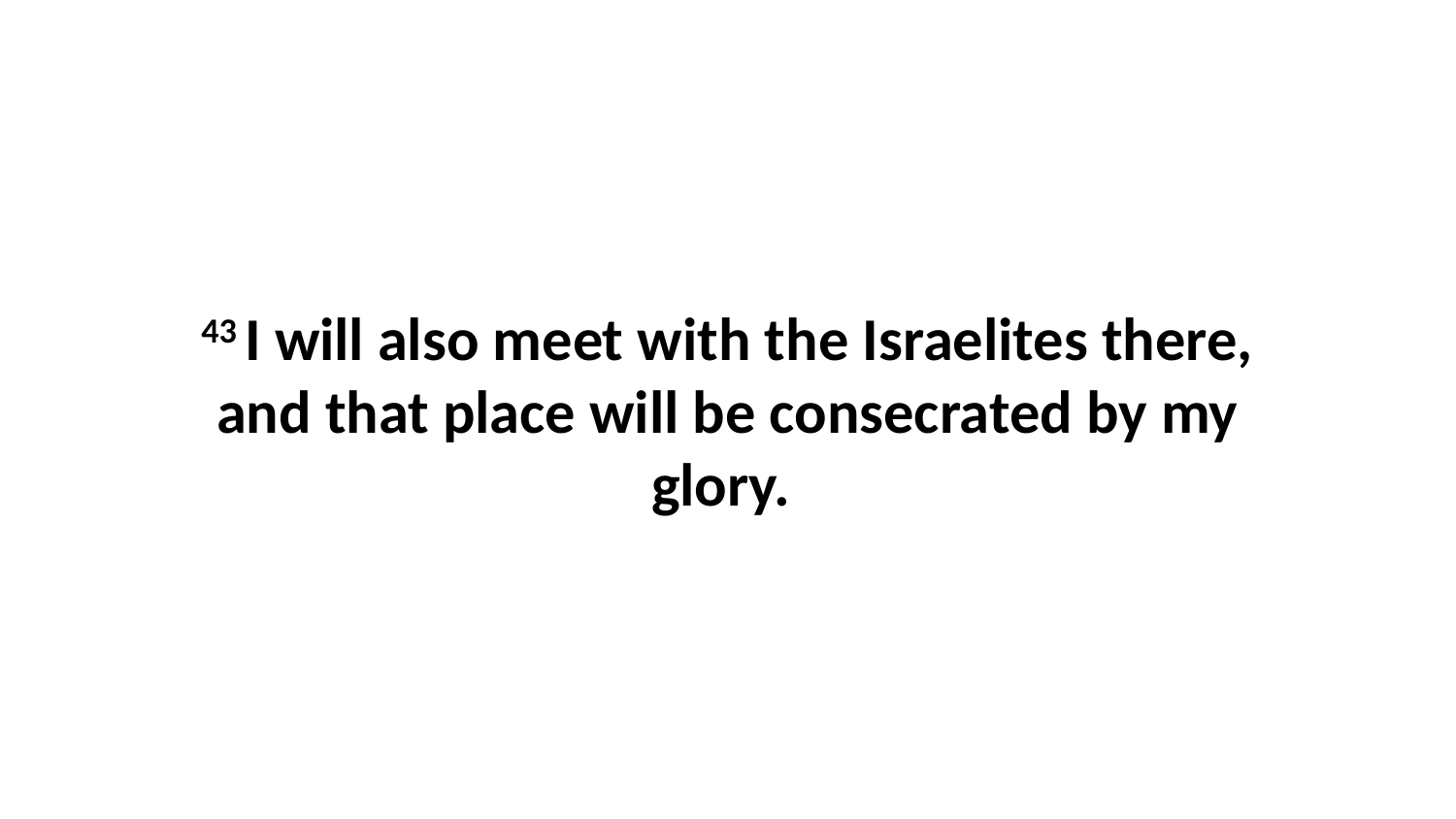

43 I will also meet with the Israelites there, and that place will be consecrated by my glory.